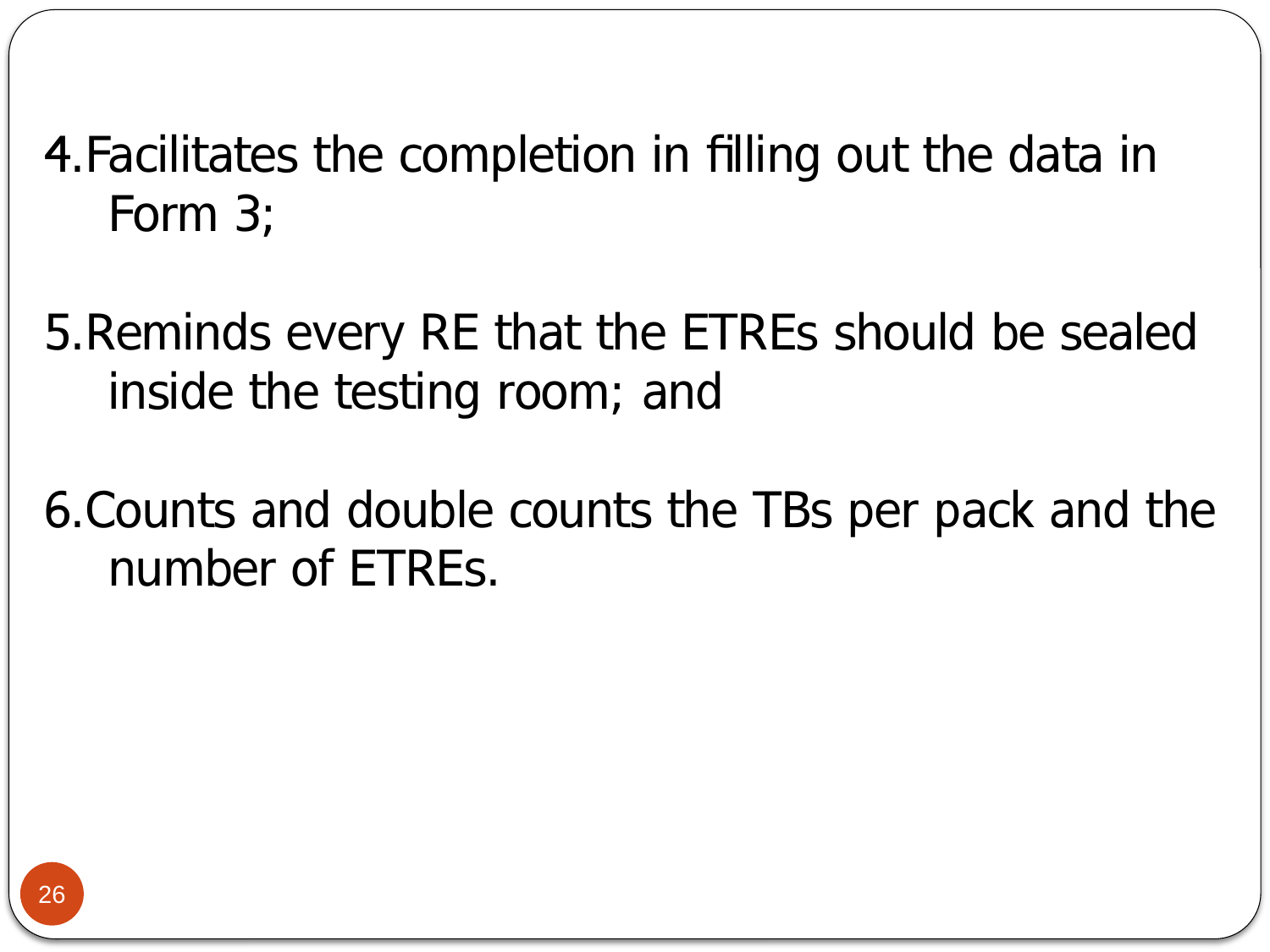

4.Facilitates the completion in filling out the data in Form 3;

5.Reminds every RE that the ETREs should be sealed inside the testing room; and

6.Counts and double counts the TBs per pack and the number of ETREs.

26